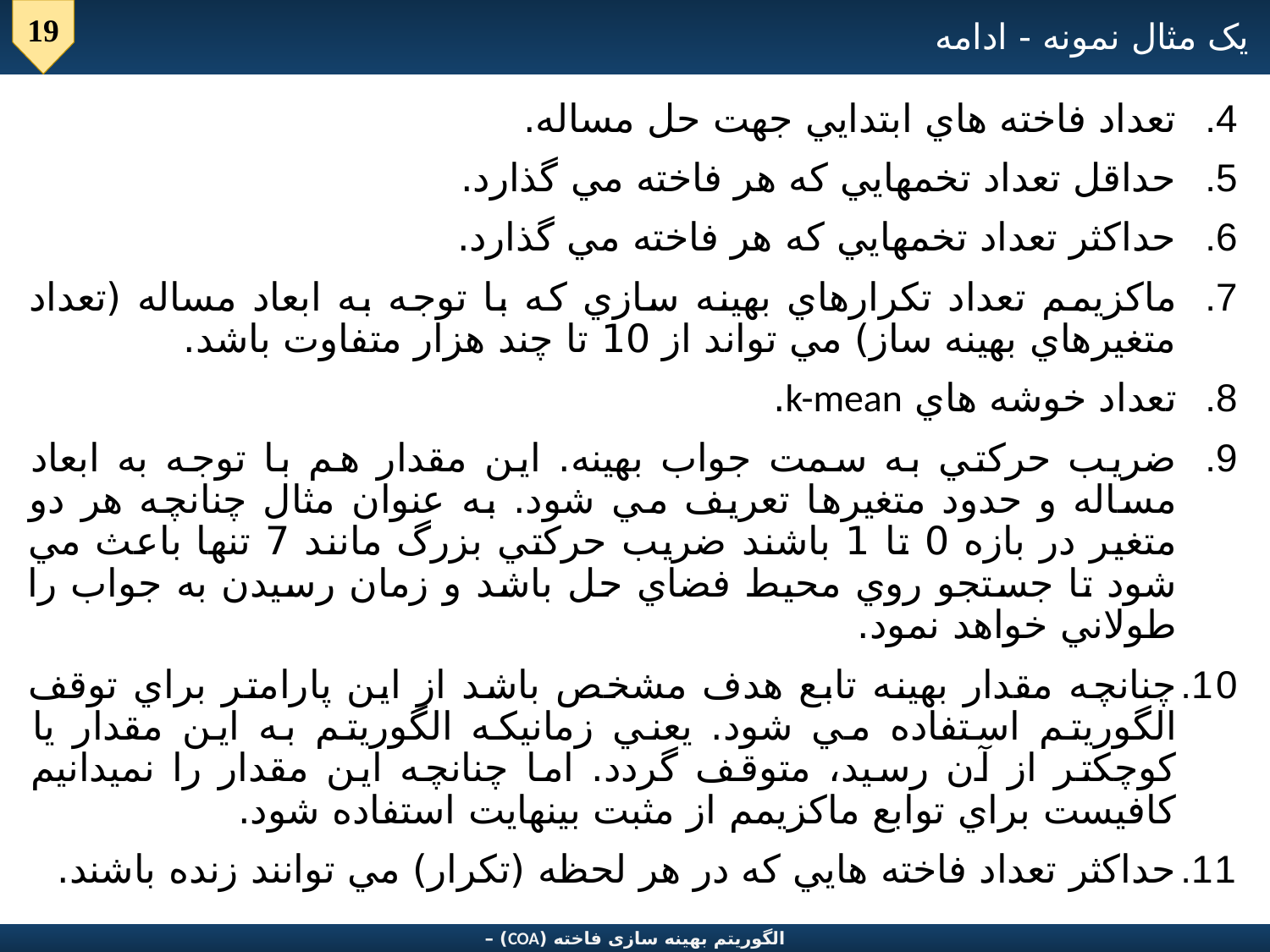

یک مثال نمونه - ادامه
تعداد فاخته هاي ابتدايي جهت حل مساله.
حداقل تعداد تخمهايي كه هر فاخته مي گذارد.
حداكثر تعداد تخمهايي كه هر فاخته مي گذارد.
ماكزيمم تعداد تكرارهاي بهينه سازي كه با توجه به ابعاد مساله (تعداد متغيرهاي بهينه ساز) مي تواند از 10 تا چند هزار متفاوت باشد.
تعداد خوشه هاي k-mean.
ضريب حركتي به سمت جواب بهينه. اين مقدار هم با توجه به ابعاد مساله و حدود متغيرها تعريف مي شود. به عنوان مثال چنانچه هر دو متغير در بازه 0 تا 1 باشند ضريب حركتي بزرگ مانند 7 تنها باعث مي شود تا جستجو روي محيط فضاي حل باشد و زمان رسيدن به جواب را طولاني خواهد نمود.
چنانچه مقدار بهينه تابع هدف مشخص باشد از اين پارامتر براي توقف الگوريتم استفاده مي شود. يعني زمانيكه الگوريتم به اين مقدار یا كوچكتر از آن رسيد، متوقف گردد. اما چنانچه اين مقدار را نميدانيم كافيست براي توابع ماكزيمم از مثبت بينهايت استفاده شود.
حداكثر تعداد فاخته هايي كه در هر لحظه (تكرار) مي توانند زنده باشند.